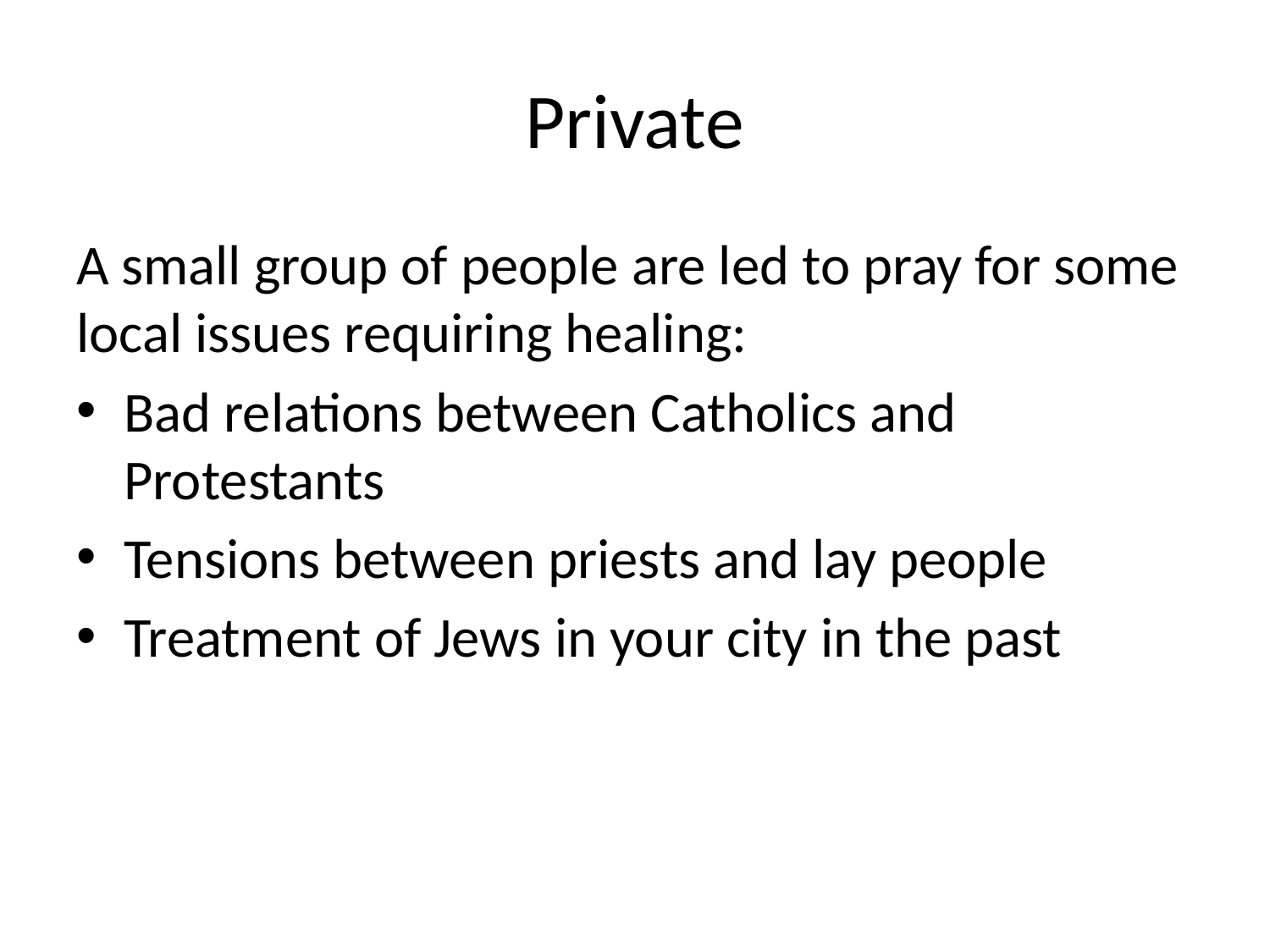

# Private
A small group of people are led to pray for some local issues requiring healing:
Bad relations between Catholics and Protestants
Tensions between priests and lay people
Treatment of Jews in your city in the past